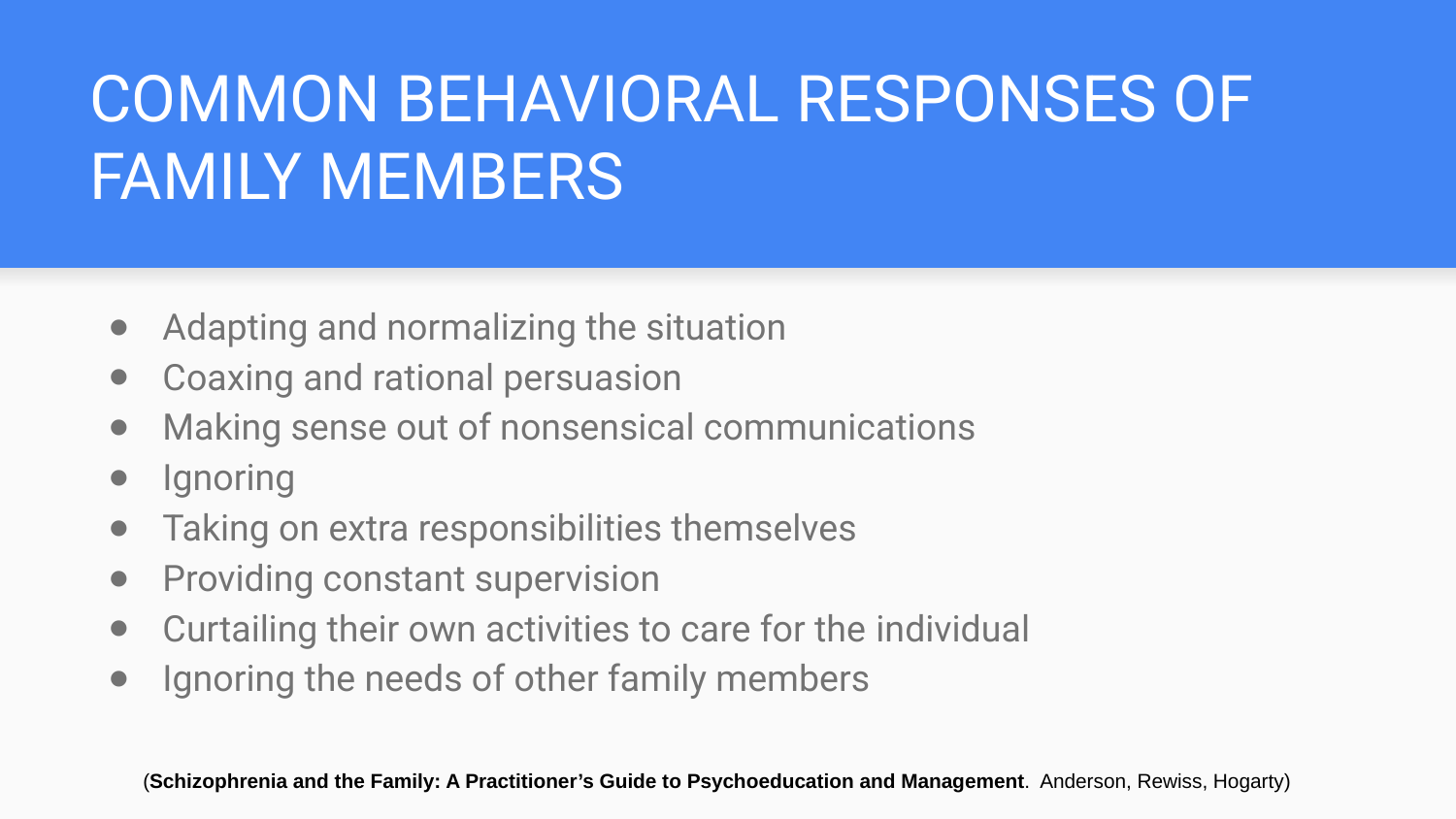

# COMMON BEHAVIORAL RESPONSES OF FAMILY MEMBERS
Adapting and normalizing the situation
Coaxing and rational persuasion
Making sense out of nonsensical communications
Ignoring
Taking on extra responsibilities themselves
Providing constant supervision
Curtailing their own activities to care for the individual
Ignoring the needs of other family members

(Schizophrenia and the Family: A Practitioner’s Guide to Psychoeducation and Management.  Anderson, Rewiss, Hogarty)